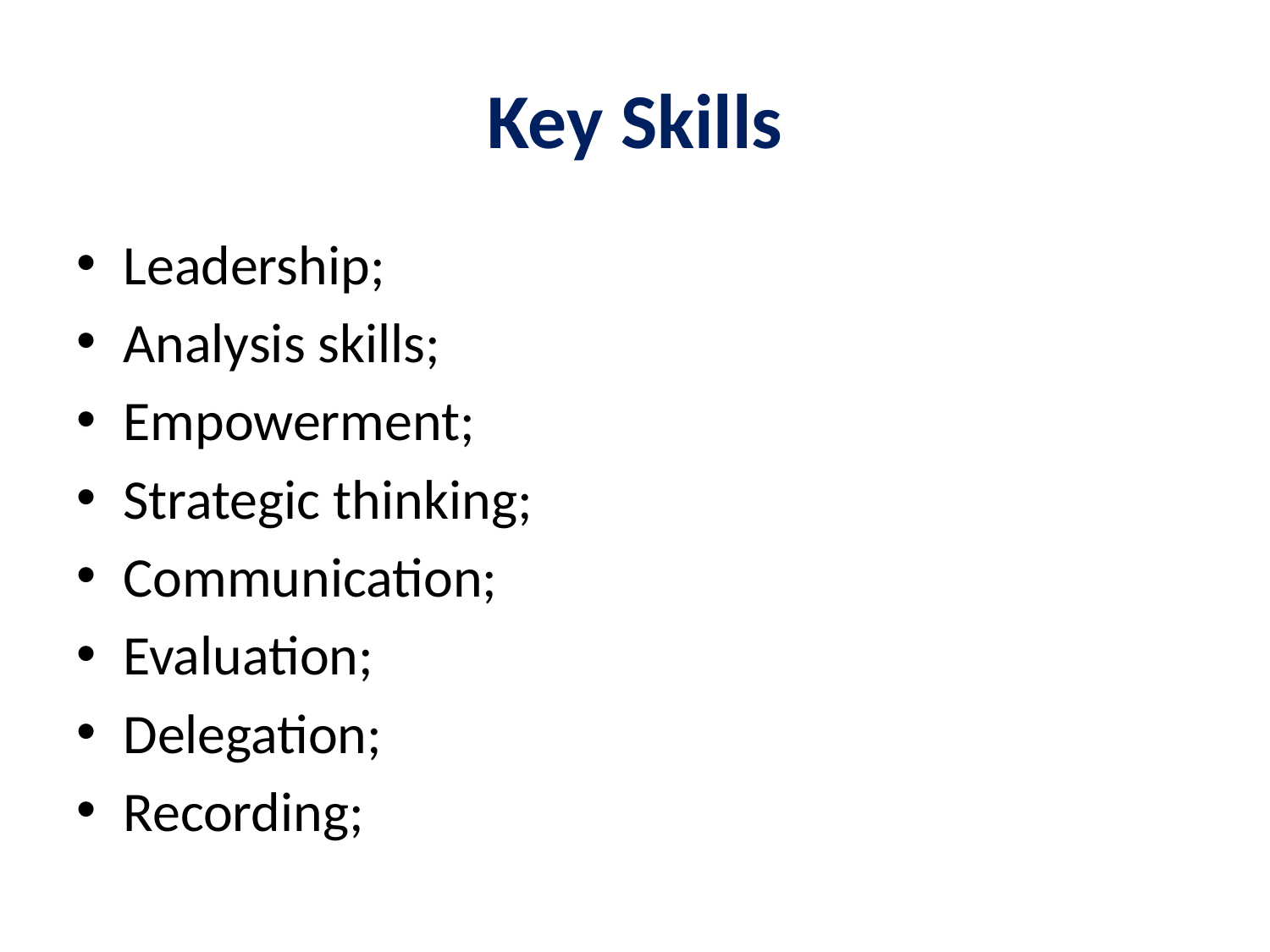

# Key Skills
Leadership;
Analysis skills;
Empowerment;
Strategic thinking;
Communication;
Evaluation;
Delegation;
Recording;